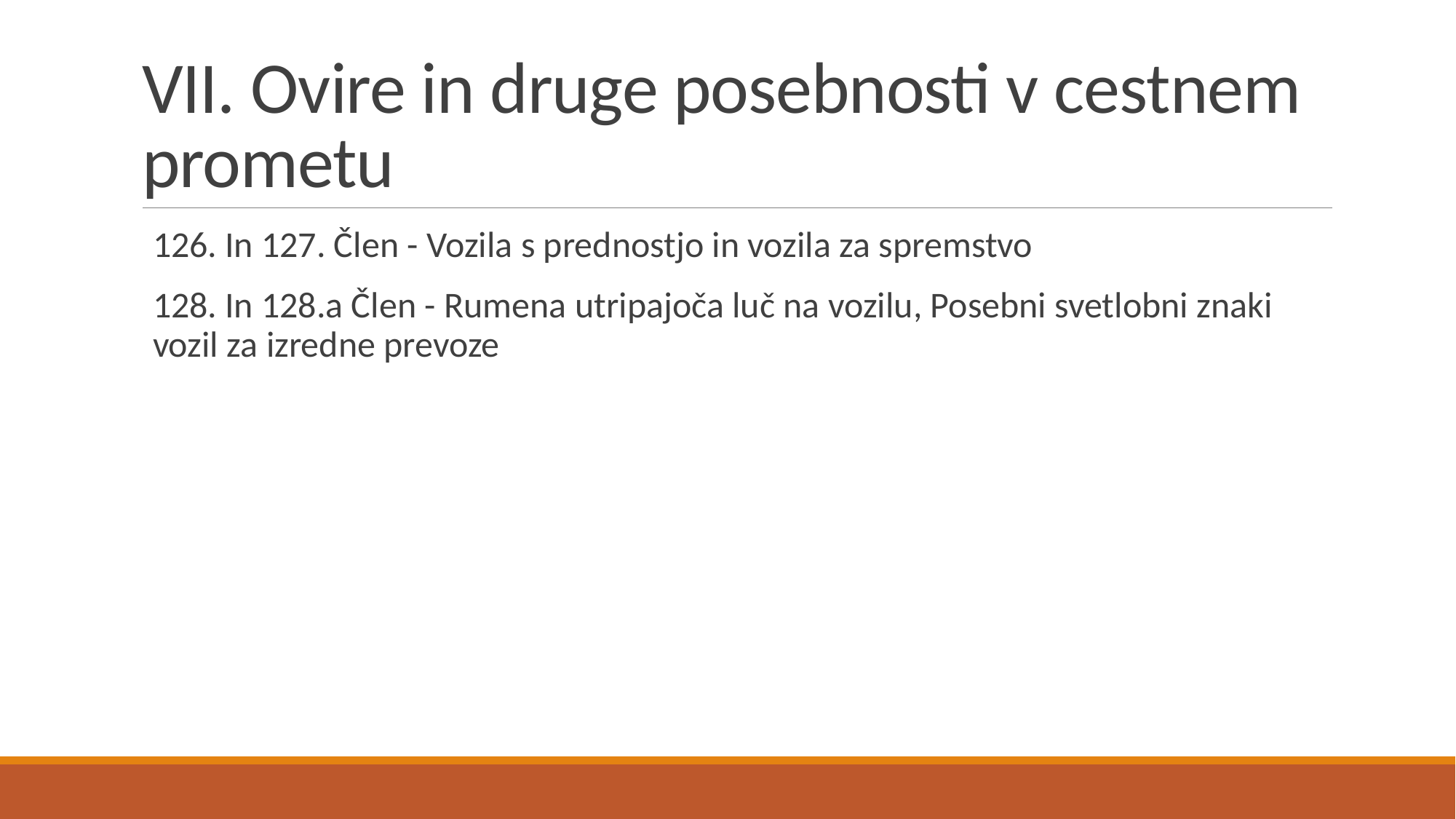

# VII. Ovire in druge posebnosti v cestnem prometu
126. In 127. Člen - Vozila s prednostjo in vozila za spremstvo
128. In 128.a Člen - Rumena utripajoča luč na vozilu, Posebni svetlobni znaki vozil za izredne prevoze